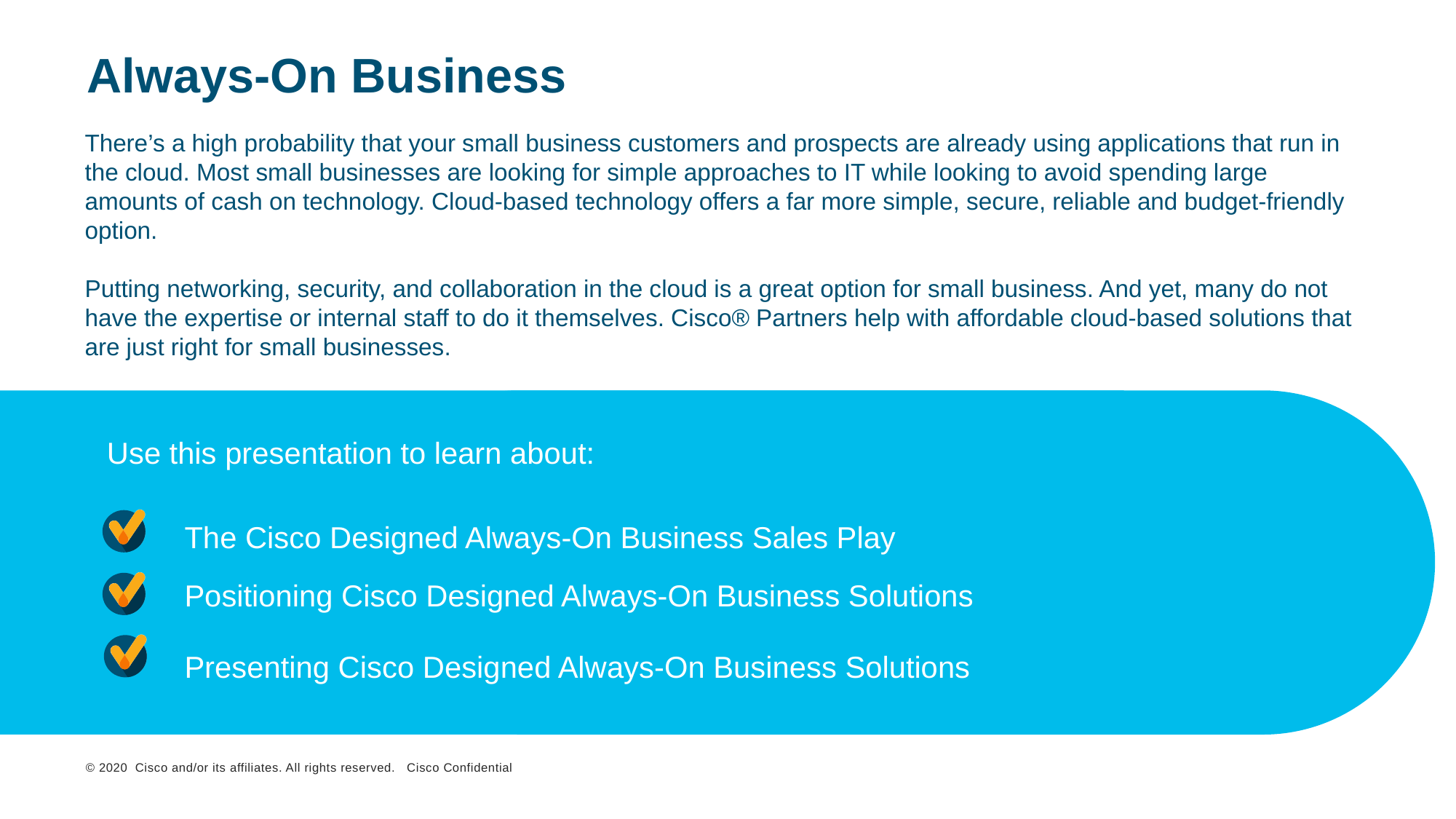

Always-On Business
There’s a high probability that your small business customers and prospects are already using applications that run in the cloud. Most small businesses are looking for simple approaches to IT while looking to avoid spending large amounts of cash on technology. Cloud-based technology offers a far more simple, secure, reliable and budget-friendly option.
Putting networking, security, and collaboration in the cloud is a great option for small business. And yet, many do not have the expertise or internal staff to do it themselves. Cisco® Partners help with affordable cloud-based solutions that are just right for small businesses.

Use this presentation to learn about:
The Cisco Designed Always-On Business Sales Play

Positioning Cisco Designed Always-On Business Solutions

Presenting Cisco Designed Always-On Business Solutions
© 2020  Cisco and/or its affiliates. All rights reserved.   Cisco Confidential